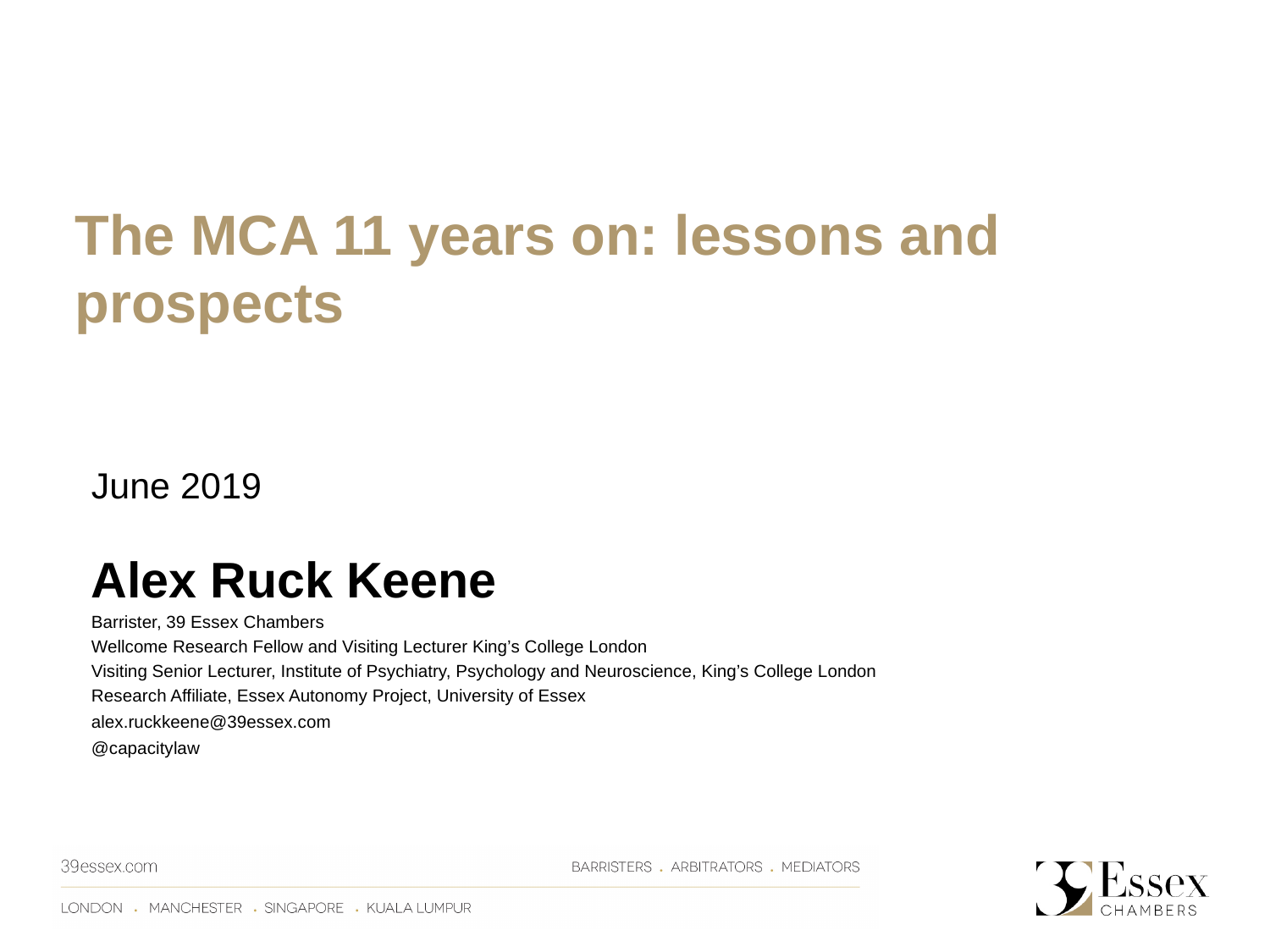

The MCA 11 years on: lessons and prospects
June 2019

Alex Ruck Keene
Barrister, 39 Essex Chambers
Wellcome Research Fellow and Visiting Lecturer King’s College London
Visiting Senior Lecturer, Institute of Psychiatry, Psychology and Neuroscience, King’s College London
Research Affiliate, Essex Autonomy Project, University of Essex
alex.ruckkeene@39essex.com
@capacitylaw